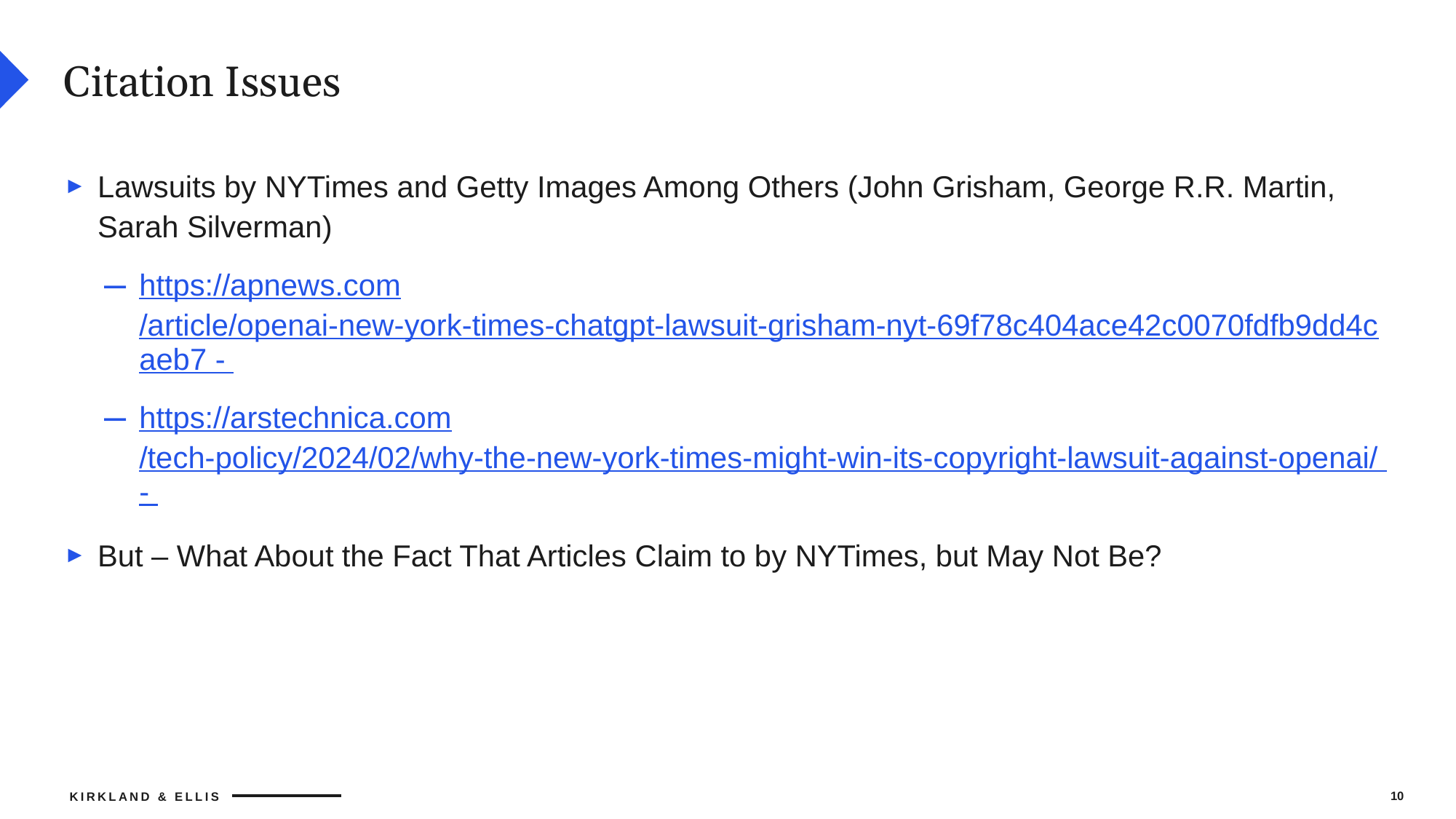

# Citation Issues
Lawsuits by NYTimes and Getty Images Among Others (John Grisham, George R.R. Martin, Sarah Silverman)
https://apnews.com/article/openai-new-york-times-chatgpt-lawsuit-grisham-nyt-69f78c404ace42c0070fdfb9dd4caeb7 -
https://arstechnica.com/tech-policy/2024/02/why-the-new-york-times-might-win-its-copyright-lawsuit-against-openai/ -
But – What About the Fact That Articles Claim to by NYTimes, but May Not Be?